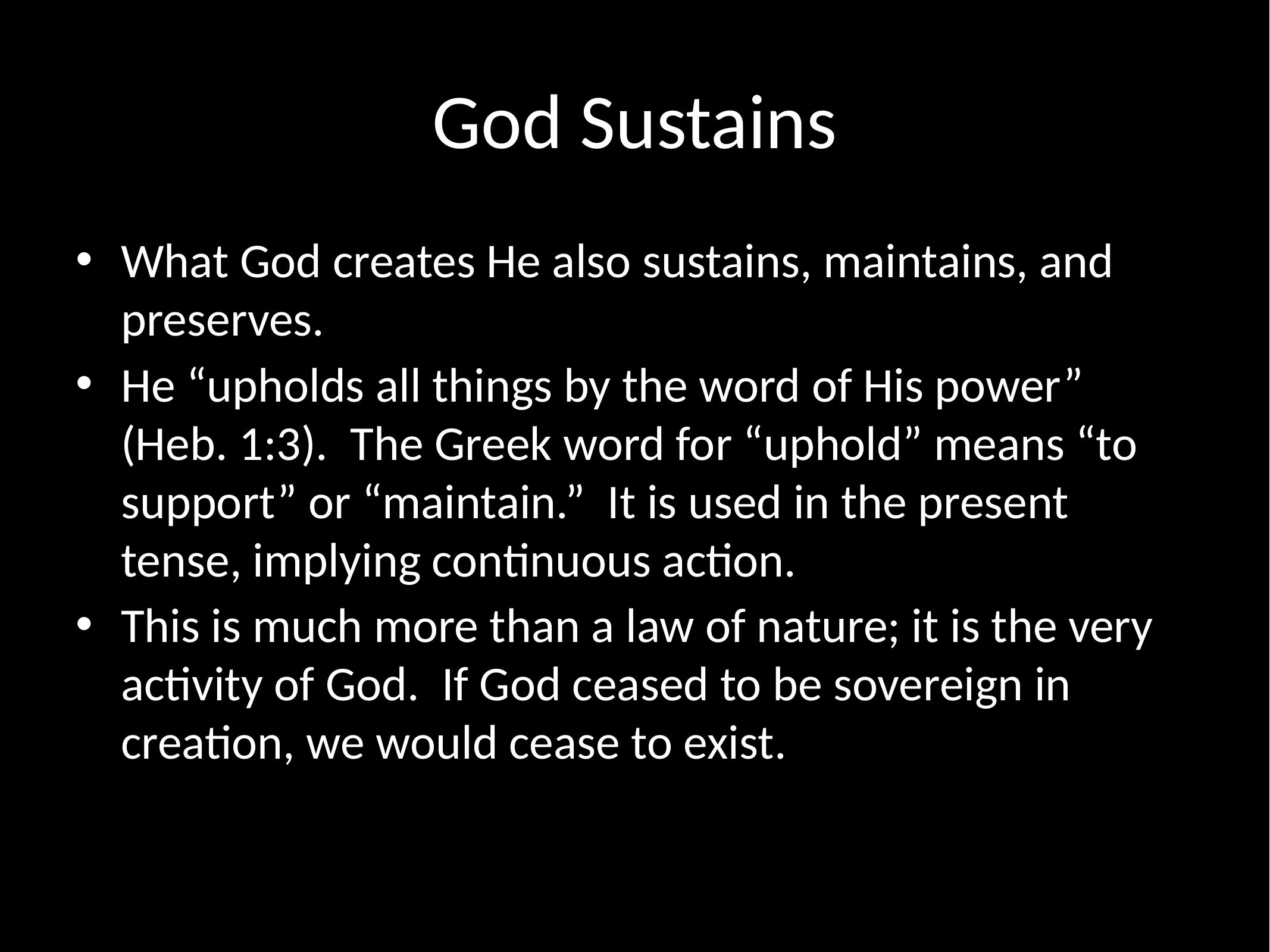

# God Sustains
What God creates He also sustains, maintains, and preserves.
He “upholds all things by the word of His power” (Heb. 1:3).  The Greek word for “uphold” means “to support” or “maintain.”  It is used in the present tense, implying continuous action.
This is much more than a law of nature; it is the very activity of God.  If God ceased to be sovereign in creation, we would cease to exist.